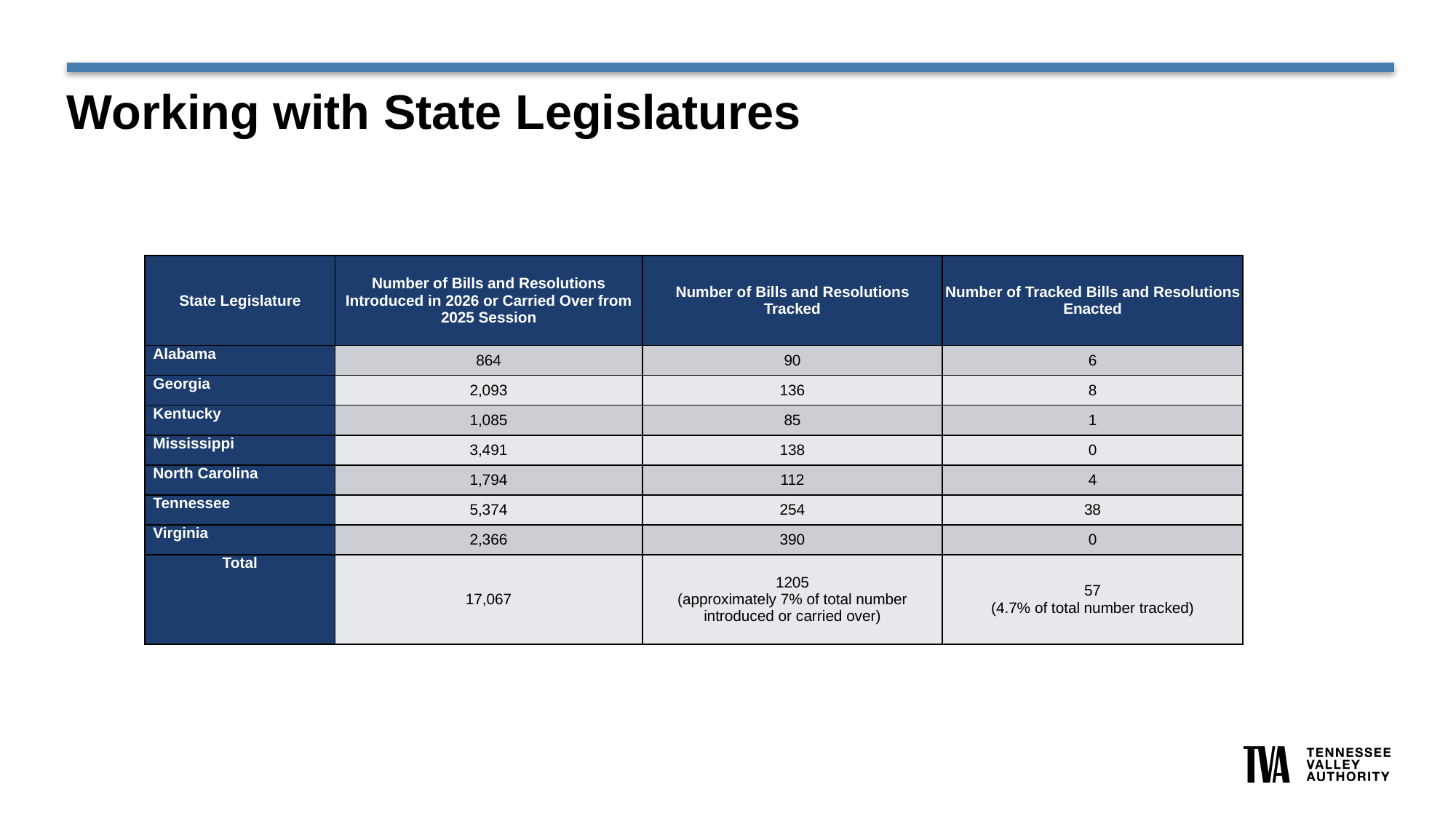

# Working with State Legislatures
| State Legislature | Number of Bills and Resolutions Introduced in 2026 or Carried Over from 2025 Session | Number of Bills and Resolutions Tracked | Number of Tracked Bills and Resolutions Enacted |
| --- | --- | --- | --- |
| Alabama | 864 | 90 | 6 |
| Georgia | 2,093 | 136 | 8 |
| Kentucky | 1,085 | 85 | 1 |
| Mississippi | 3,491 | 138 | 0 |
| North Carolina | 1,794 | 112 | 4 |
| Tennessee | 5,374 | 254 | 38 |
| Virginia | 2,366 | 390 | 0 |
| Total | 17,067 | 1205 (approximately 7% of total number introduced or carried over) | 57 (4.7% of total number tracked) |